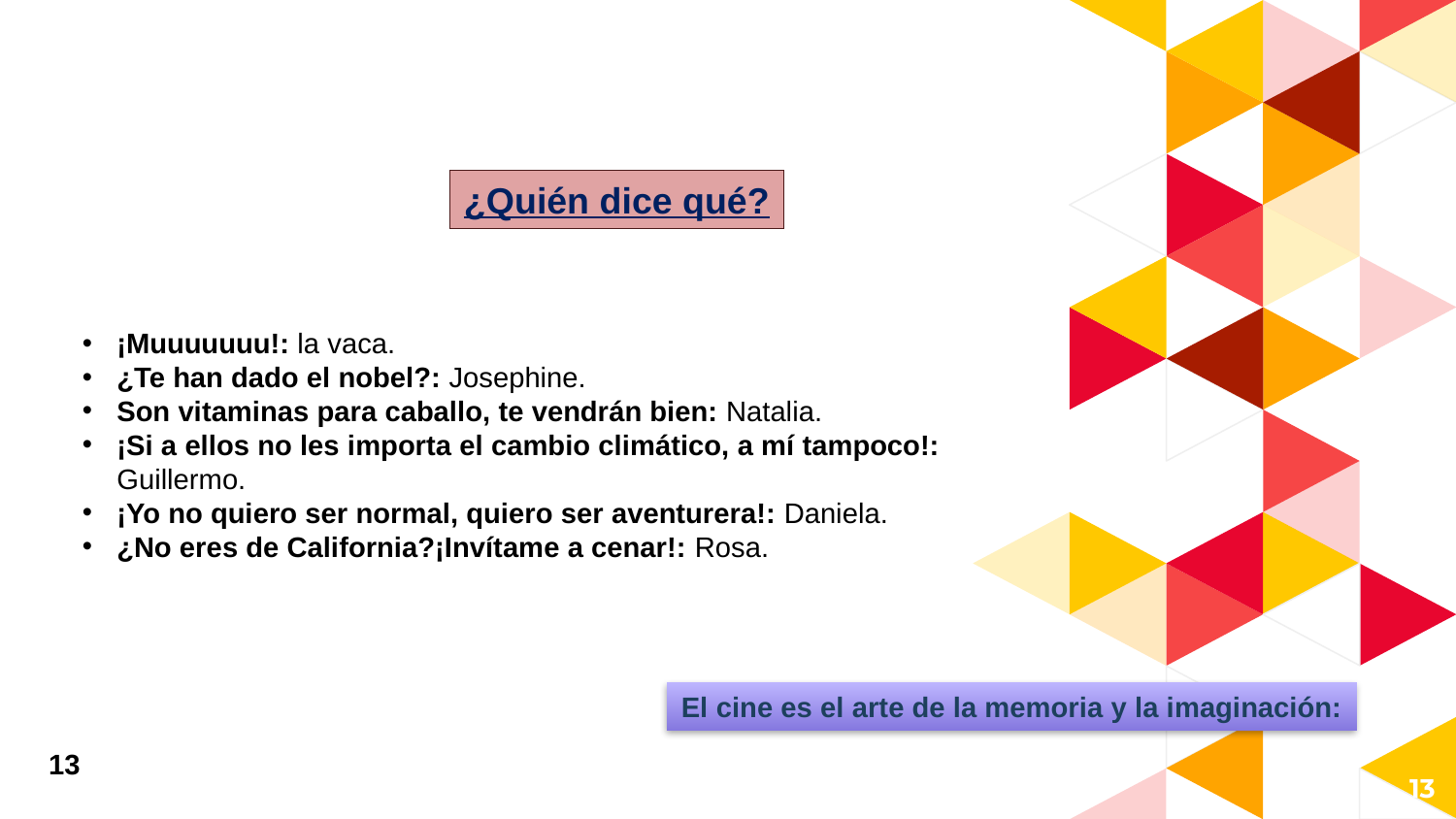

¿Quién dice qué?
¡Muuuuuuu!: la vaca.
¿Te han dado el nobel?: Josephine.
Son vitaminas para caballo, te vendrán bien: Natalia.
¡Si a ellos no les importa el cambio climático, a mí tampoco!: Guillermo.
¡Yo no quiero ser normal, quiero ser aventurera!: Daniela.
¿No eres de California?¡Invítame a cenar!: Rosa.
El cine es el arte de la memoria y la imaginación:
13
13